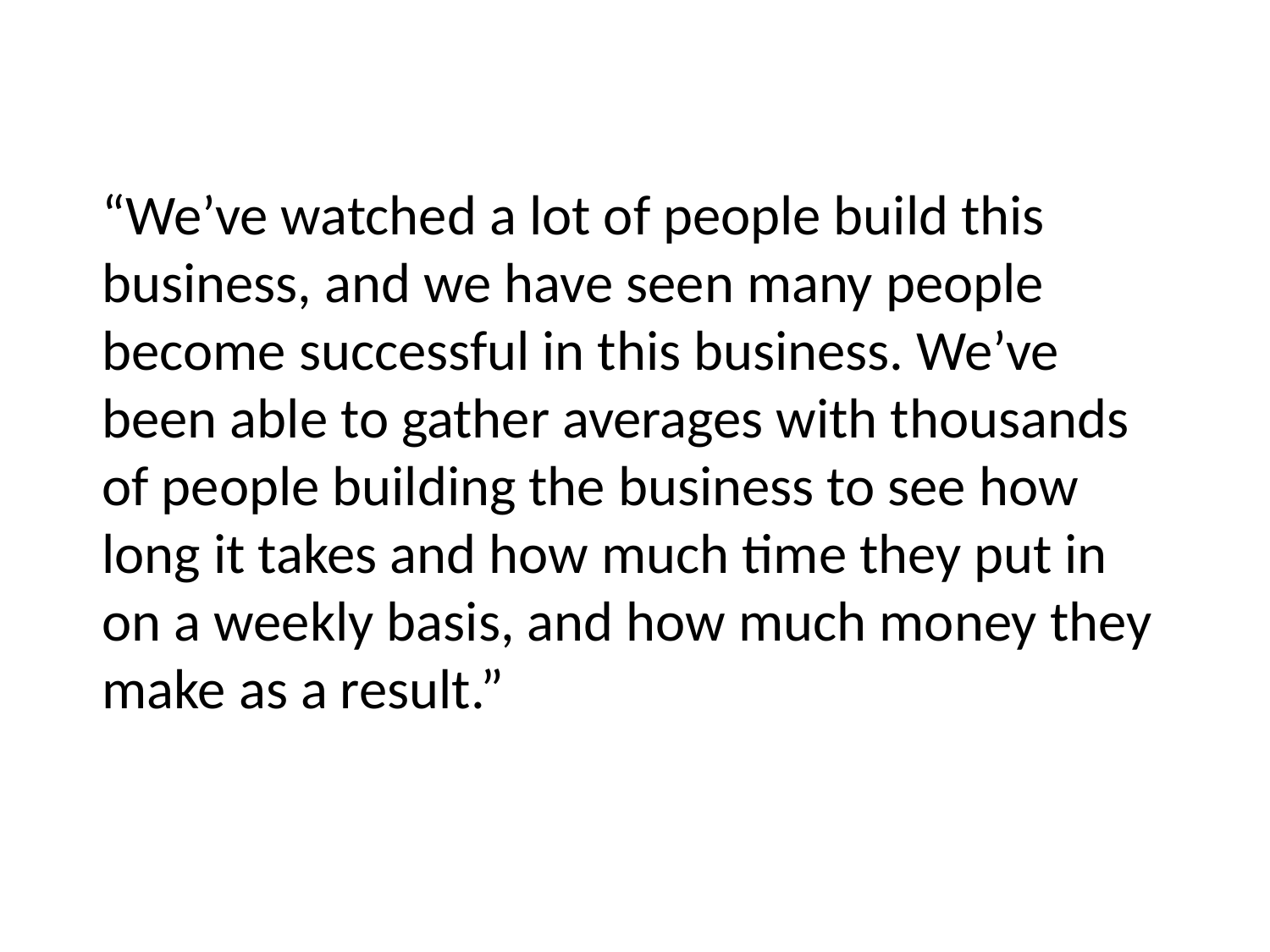

“We’ve watched a lot of people build this business, and we have seen many people become successful in this business. We’ve been able to gather averages with thousands of people building the business to see how long it takes and how much time they put in on a weekly basis, and how much money they make as a result.”